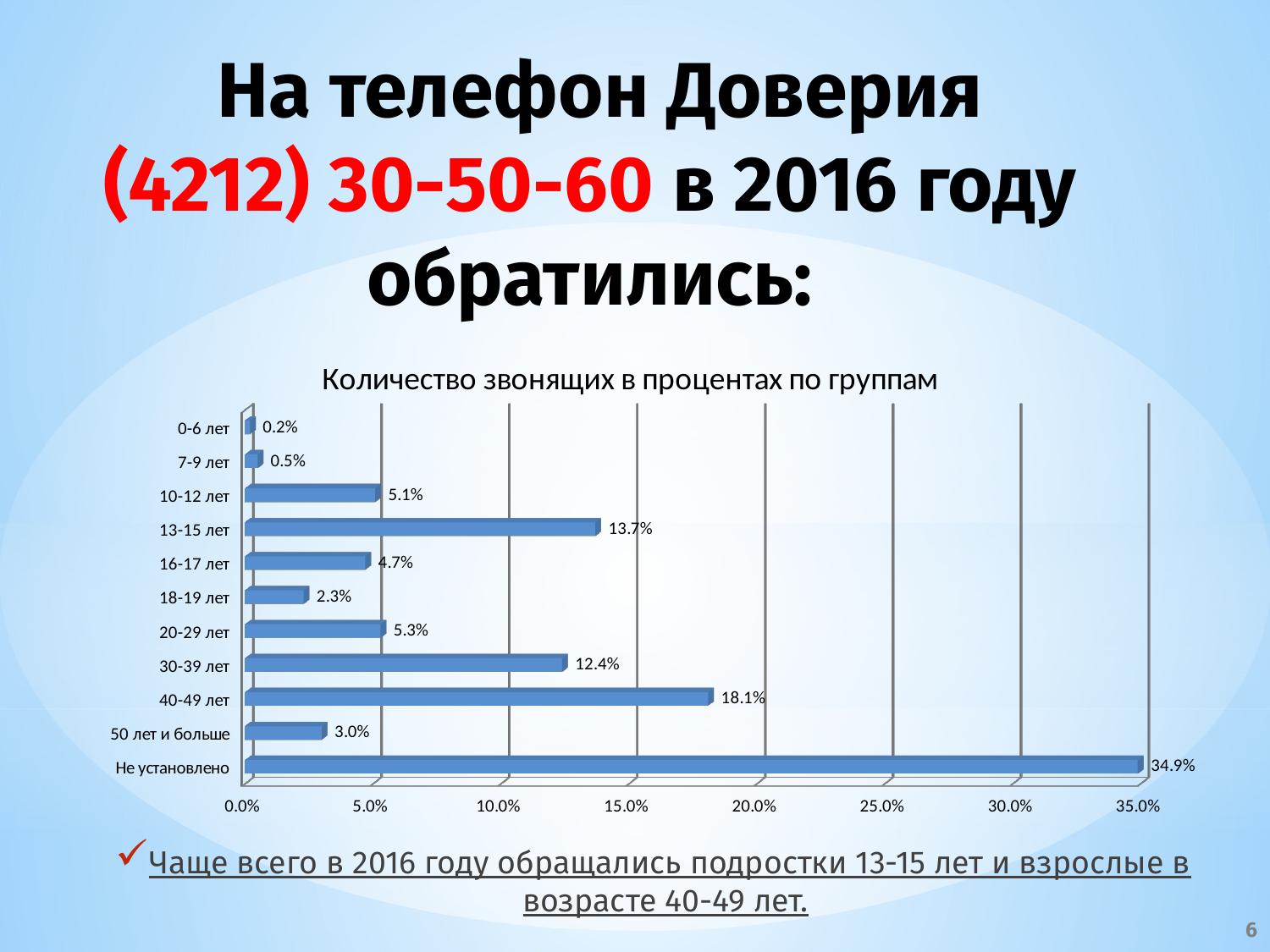

# На телефон Доверия (4212) 30-50-60 в 2016 году обратились:

[unsupported chart]

Чаще всего в 2016 году обращались подростки 13-15 лет и взрослые в возрасте 40-49 лет.
6